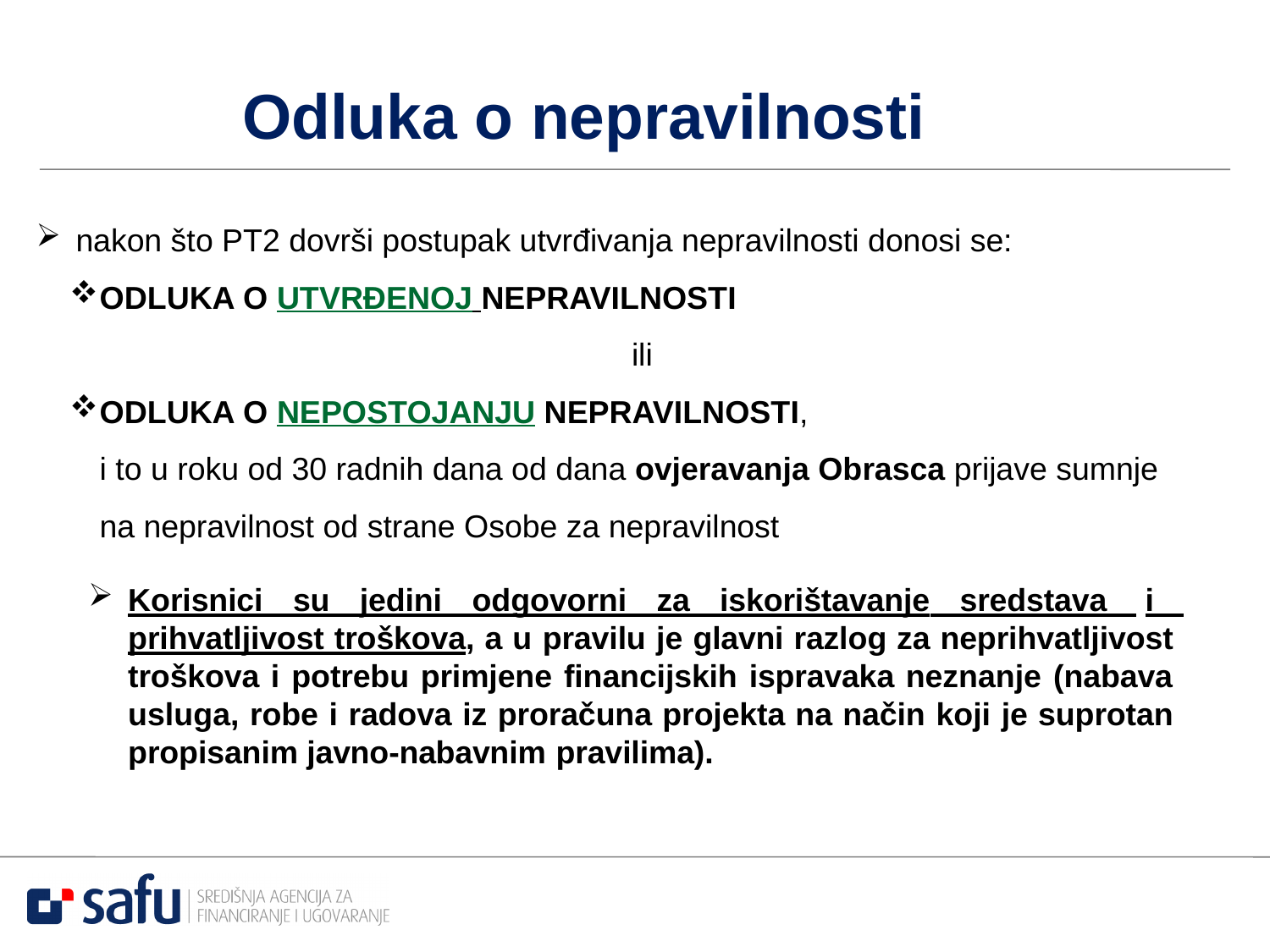

# Odluka o nepravilnosti

nakon što PT2 dovrši postupak utvrđivanja nepravilnosti donosi se:
ODLUKA O UTVRĐENOJ NEPRAVILNOSTI
ili
ODLUKA O NEPOSTOJANJU NEPRAVILNOSTI,
i to u roku od 30 radnih dana od dana ovjeravanja Obrasca prijave sumnje na nepravilnost od strane Osobe za nepravilnost
Korisnici su jedini odgovorni za iskorištavanje sredstava i  prihvatljivost troškova, a u pravilu je glavni razlog za neprihvatljivost  troškova i potrebu primjene financijskih ispravaka neznanje (nabava  usluga, robe i radova iz proračuna projekta na način koji je suprotan  propisanim javno-nabavnim pravilima).